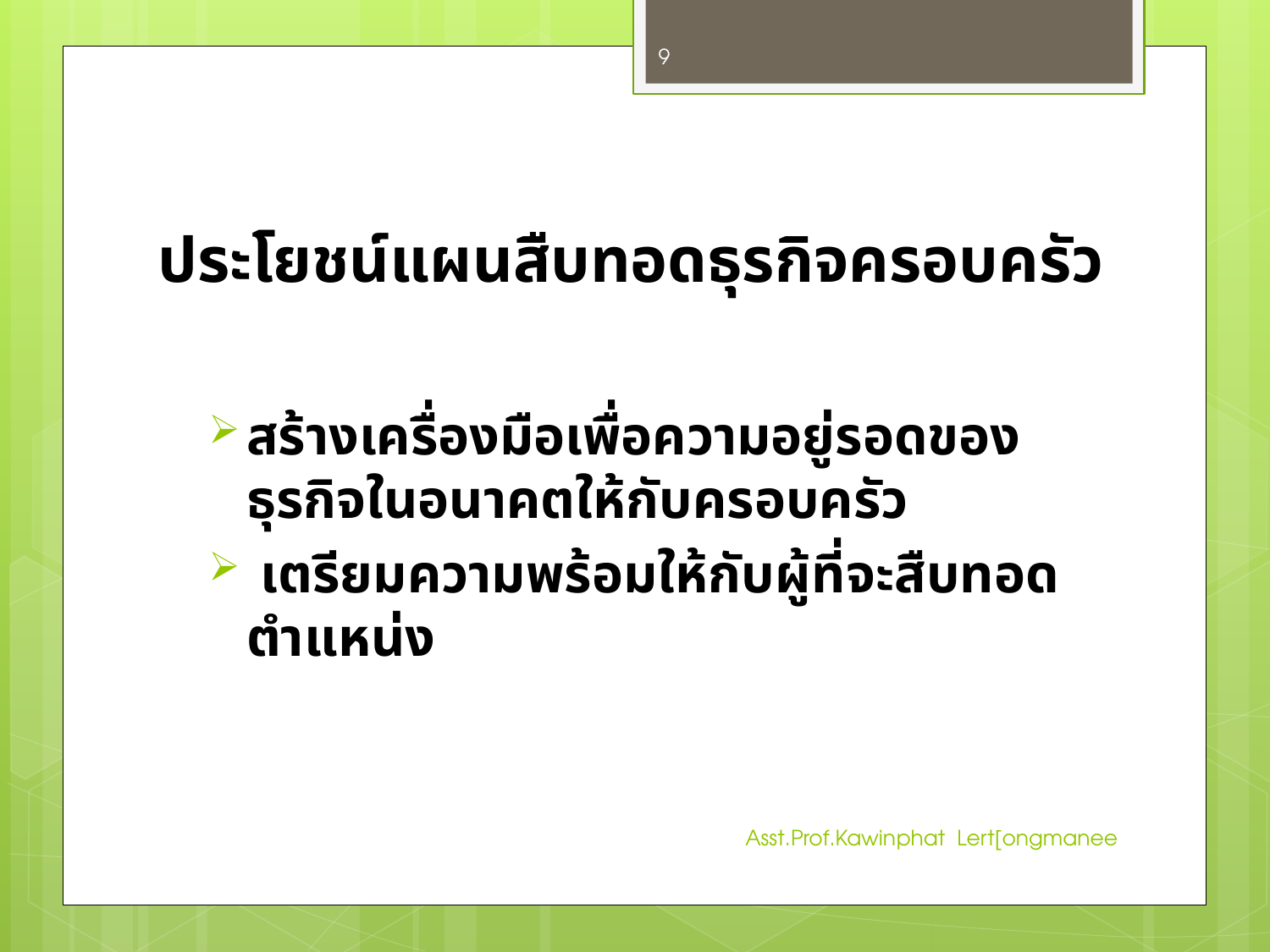

9
# ประโยชน์แผนสืบทอดธุรกิจครอบครัว
สร้างเครื่องมือเพื่อความอยู่รอดของธุรกิจในอนาคตให้กับครอบครัว
 เตรียมความพร้อมให้กับผู้ที่จะสืบทอดตำแหน่ง

Asst.Prof.Kawinphat  Lert[ongmanee